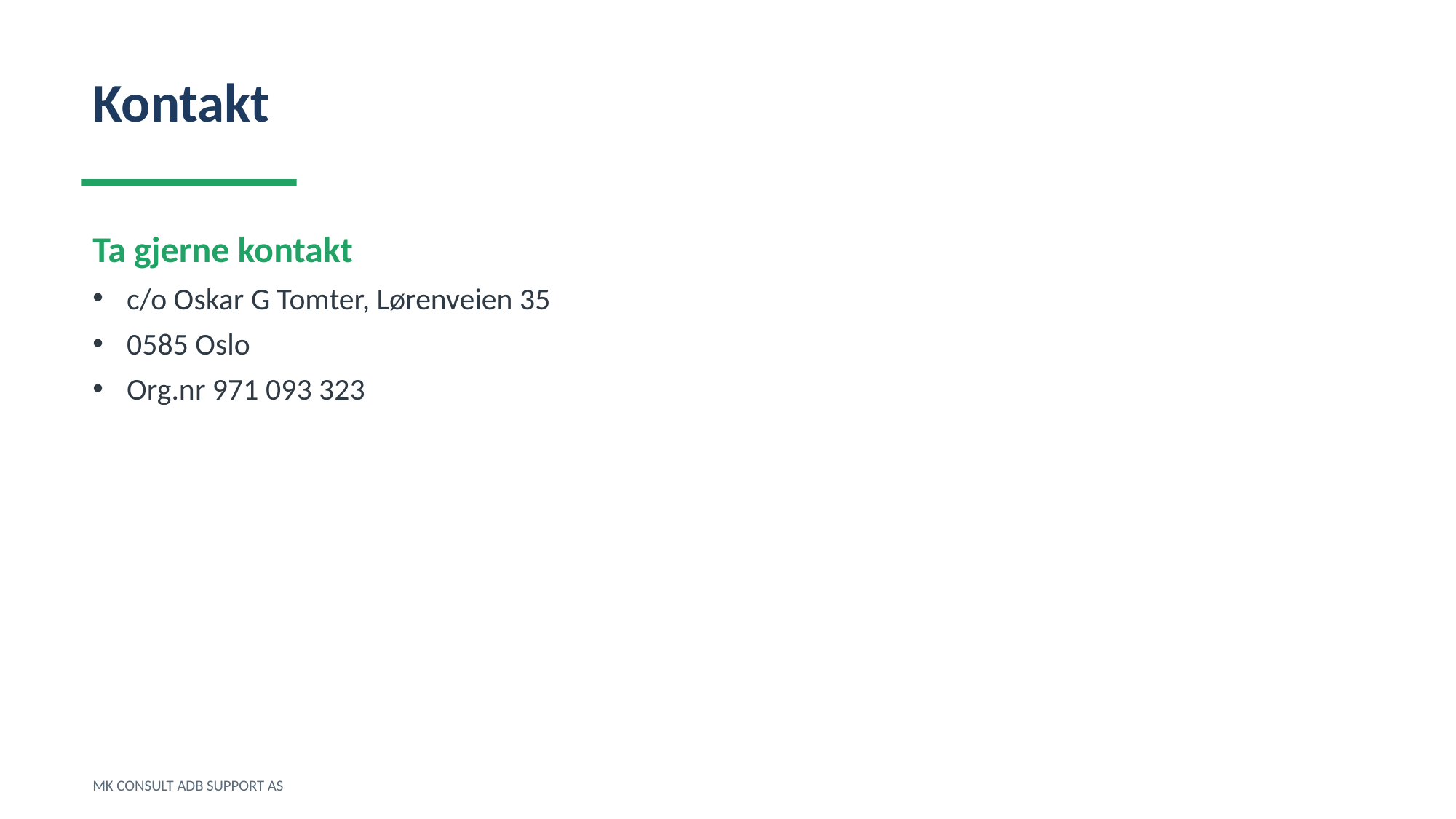

Kontakt

Ta gjerne kontakt
c/o Oskar G Tomter, Lørenveien 35
0585 Oslo
Org.nr 971 093 323
MK CONSULT ADB SUPPORT AS